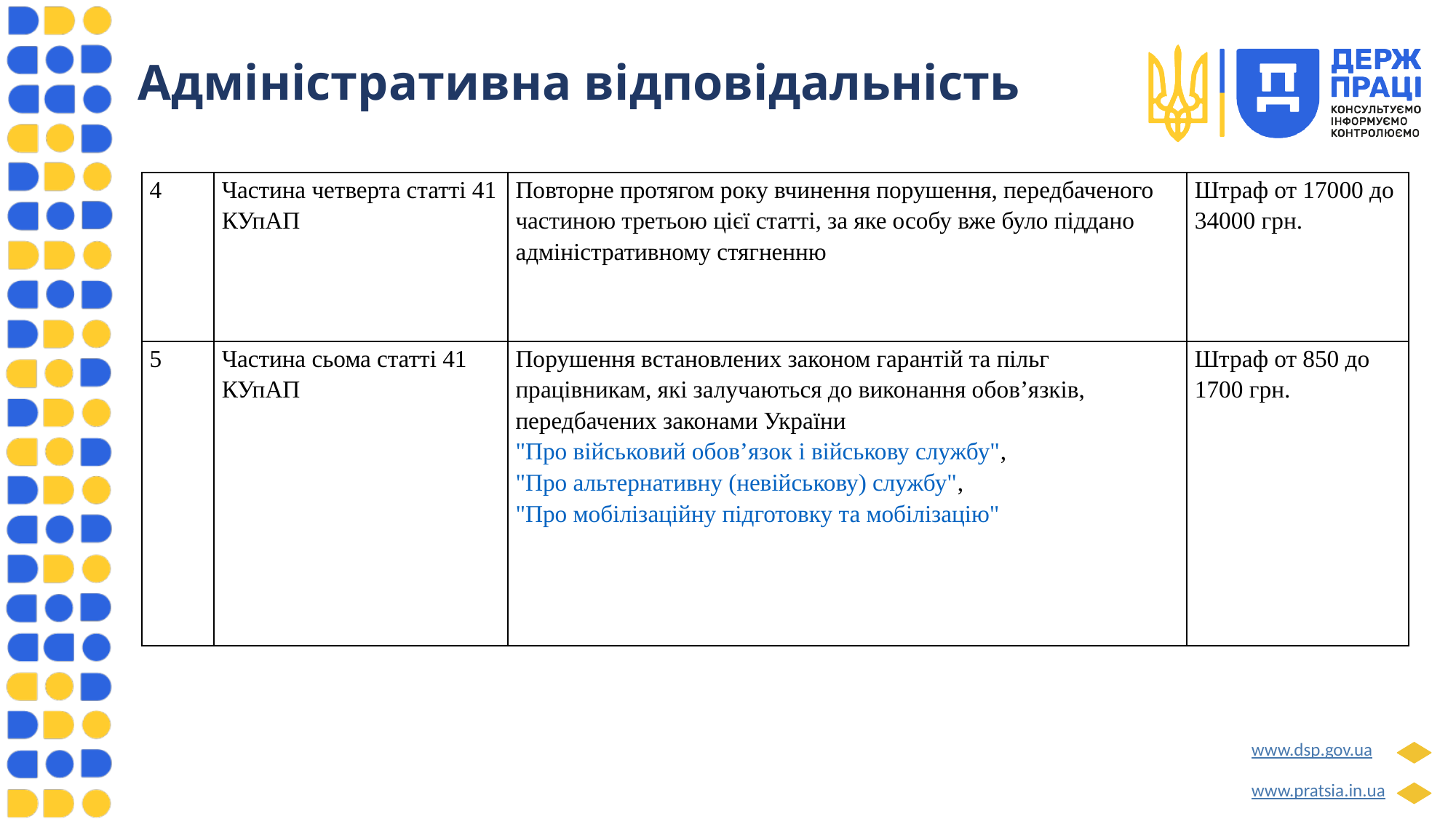

Адміністративна відповідальність
| 4 | Частина четверта статті 41 КУпАП | Повторне протягом року вчинення порушення, передбаченого частиною третьою цієї статті, за яке особу вже було піддано адміністративному стягненню | Штраф от 17000 до 34000 грн. |
| --- | --- | --- | --- |
| 5 | Частина сьома статті 41 КУпАП | Порушення встановлених законом гарантій та пільг працівникам, які залучаються до виконання обов’язків, передбачених законами України "Про військовий обов’язок і військову службу", "Про альтернативну (невійськову) службу", "Про мобілізаційну підготовку та мобілізацію" | Штраф от 850 до 1700 грн. |